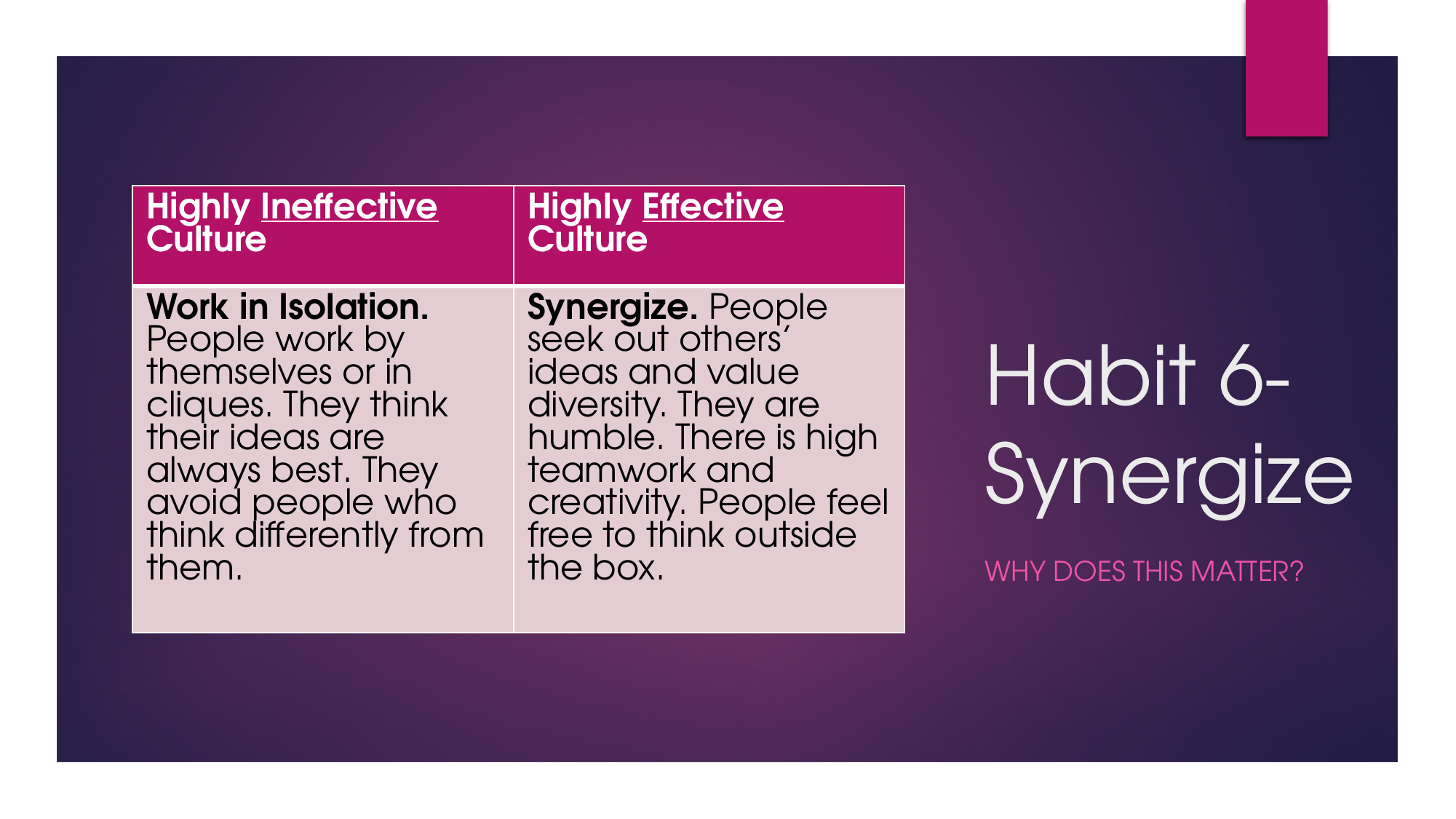

# Habit 6- Synergize
| Highly Ineffective Culture | Highly Effective Culture |
| --- | --- |
| Work in Isolation. People work by themselves or in cliques. They think their ideas are always best. They avoid people who think differently from them. | Synergize. People seek out others’ ideas and value diversity. They are humble. There is high teamwork and creativity. People feel free to think outside the box. |
Why does this matter?